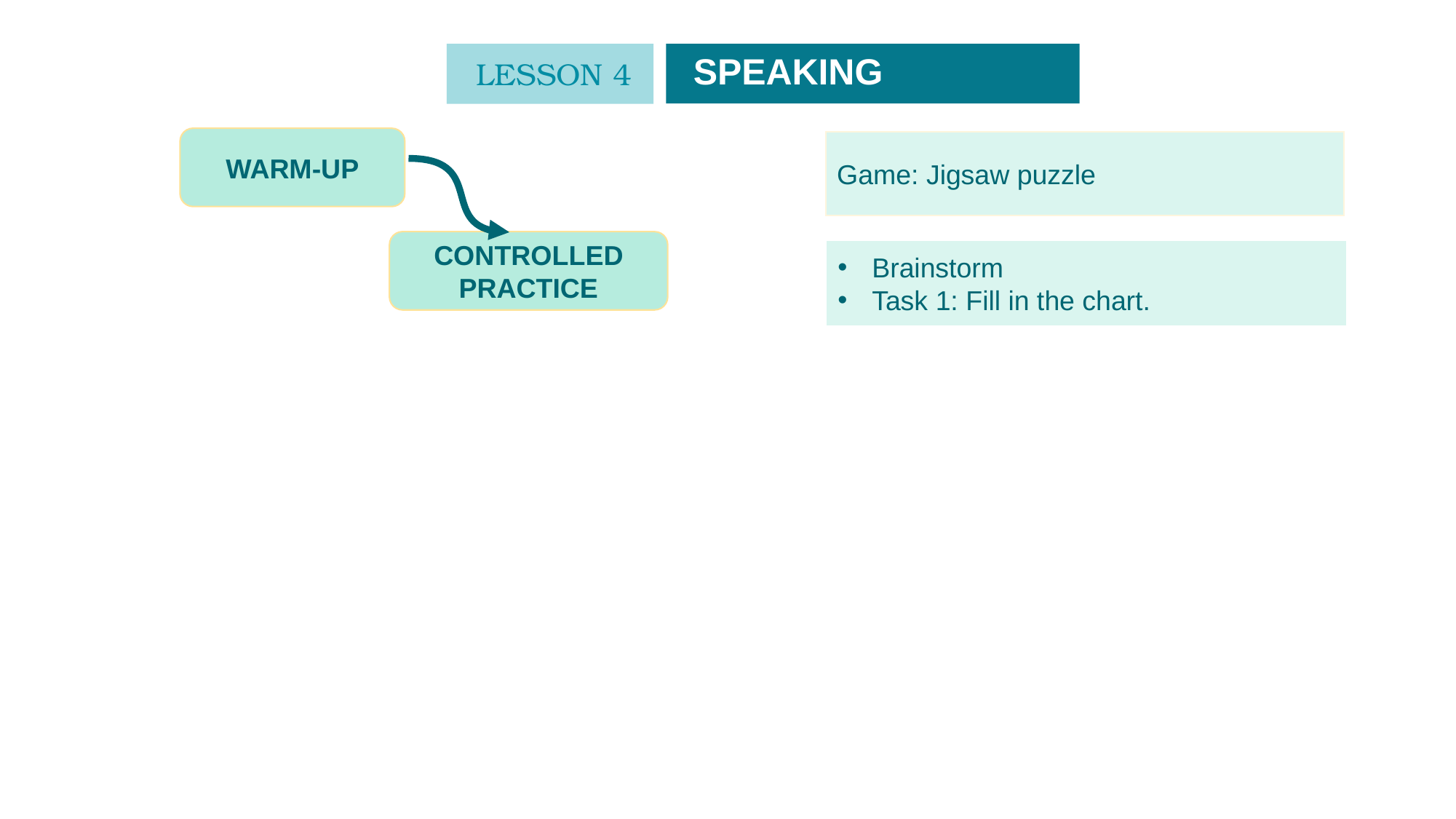

SPEAKING

LESSON 4
GETTING STARTED
WARM-UP
Game: Jigsaw puzzle
CONTROLLED PRACTICE
Brainstorm
Task 1: Fill in the chart.